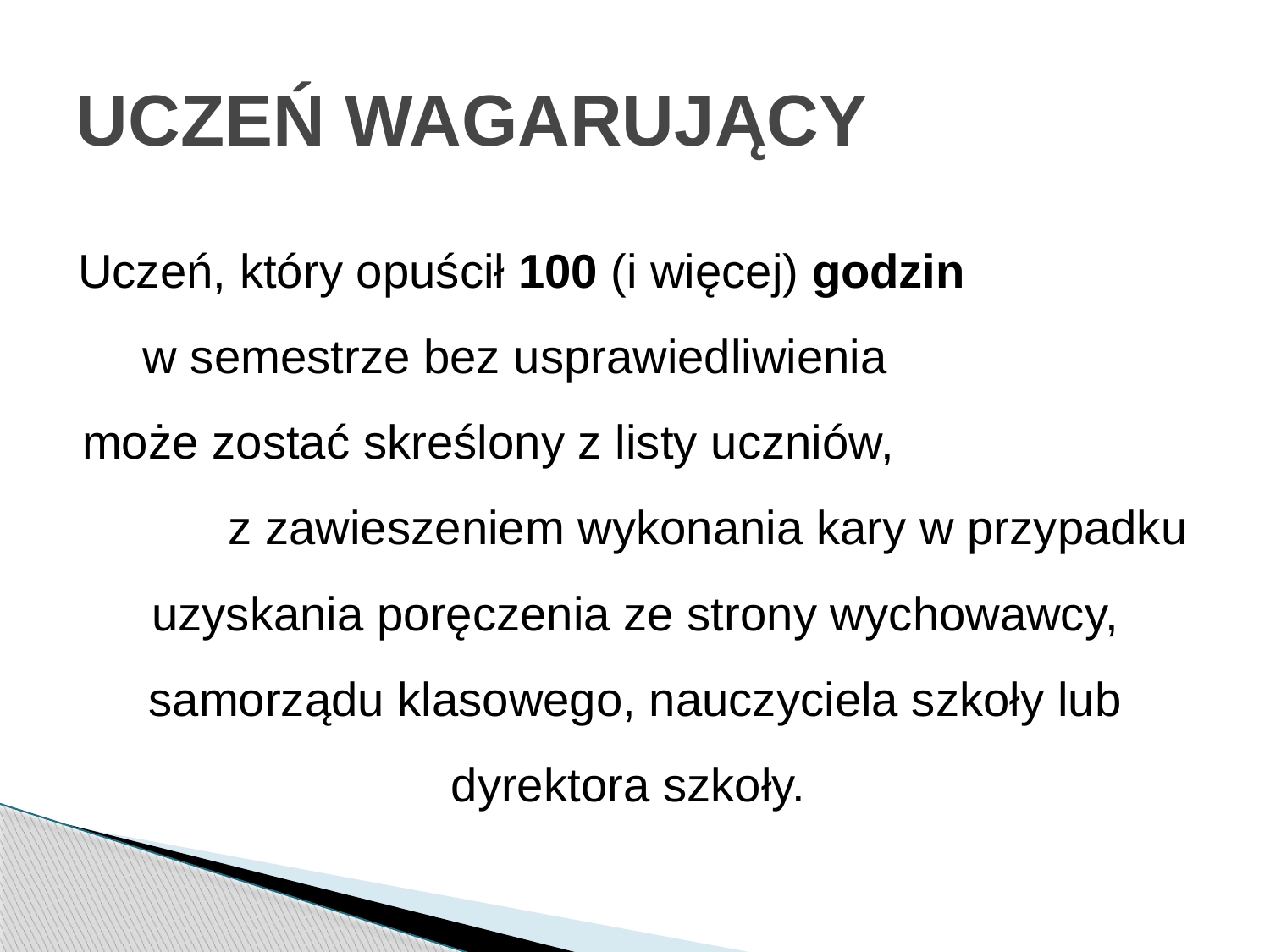

# UCZEŃ WAGARUJĄCY
Uczeń, który opuścił 100 (i więcej) godzin                    w semestrze bez usprawiedliwienia                     może zostać skreślony z listy uczniów,                                  z zawieszeniem wykonania kary w przypadku uzyskania poręczenia ze strony wychowawcy, samorządu klasowego, nauczyciela szkoły lub dyrektora szkoły.